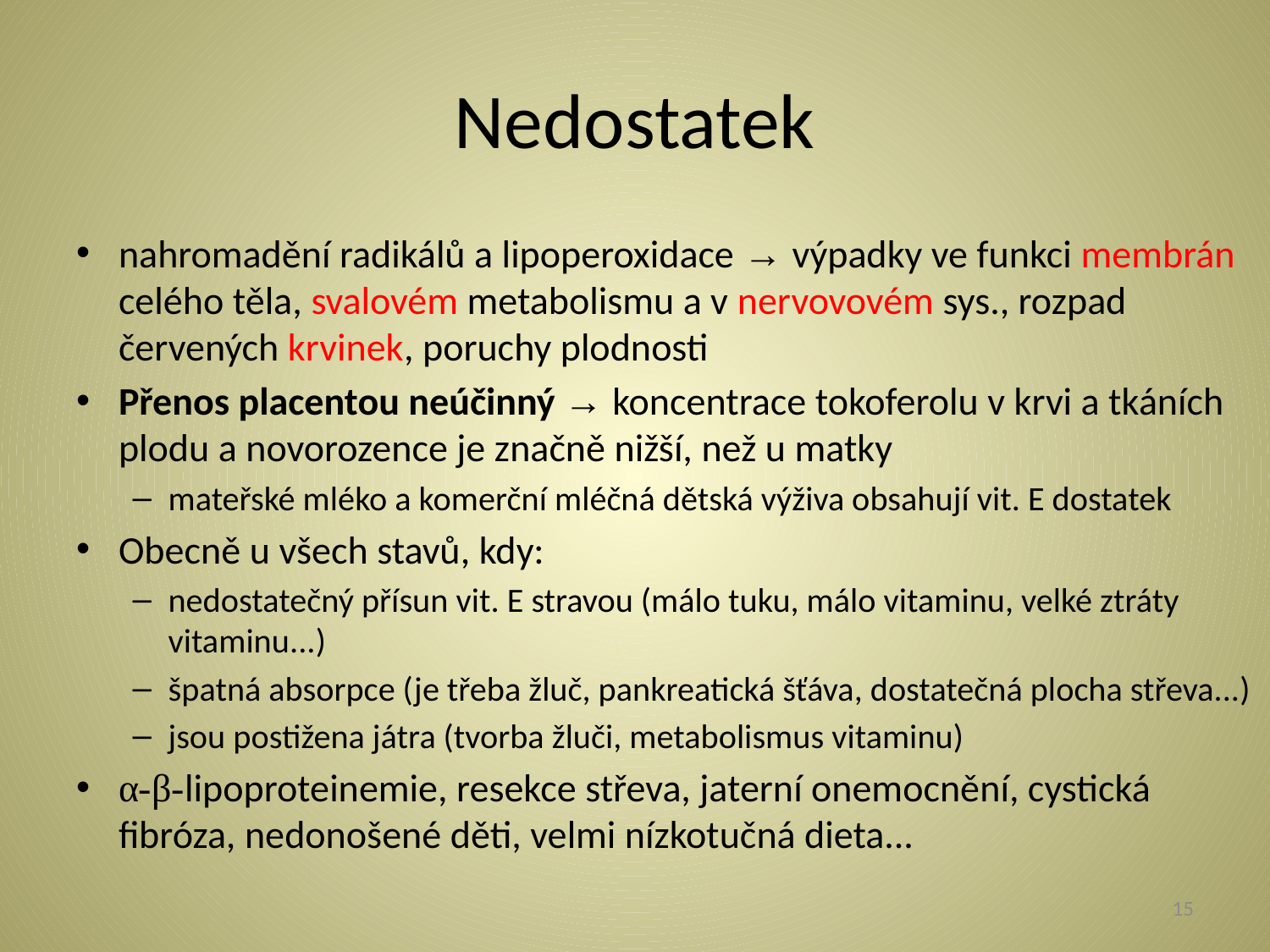

# Nedostatek
nahromadění radikálů a lipoperoxidace → výpadky ve funkci membrán celého těla, svalovém metabolismu a v nervovovém sys., rozpad červených krvinek, poruchy plodnosti
Přenos placentou neúčinný → koncentrace tokoferolu v krvi a tkáních plodu a novorozence je značně nižší, než u matky
mateřské mléko a komerční mléčná dětská výživa obsahují vit. E dostatek
Obecně u všech stavů, kdy:
nedostatečný přísun vit. E stravou (málo tuku, málo vitaminu, velké ztráty vitaminu...)
špatná absorpce (je třeba žluč, pankreatická šťáva, dostatečná plocha střeva...)
jsou postižena játra (tvorba žluči, metabolismus vitaminu)
α-β-lipoproteinemie, resekce střeva, jaterní onemocnění, cystická fibróza, nedonošené děti, velmi nízkotučná dieta...
15